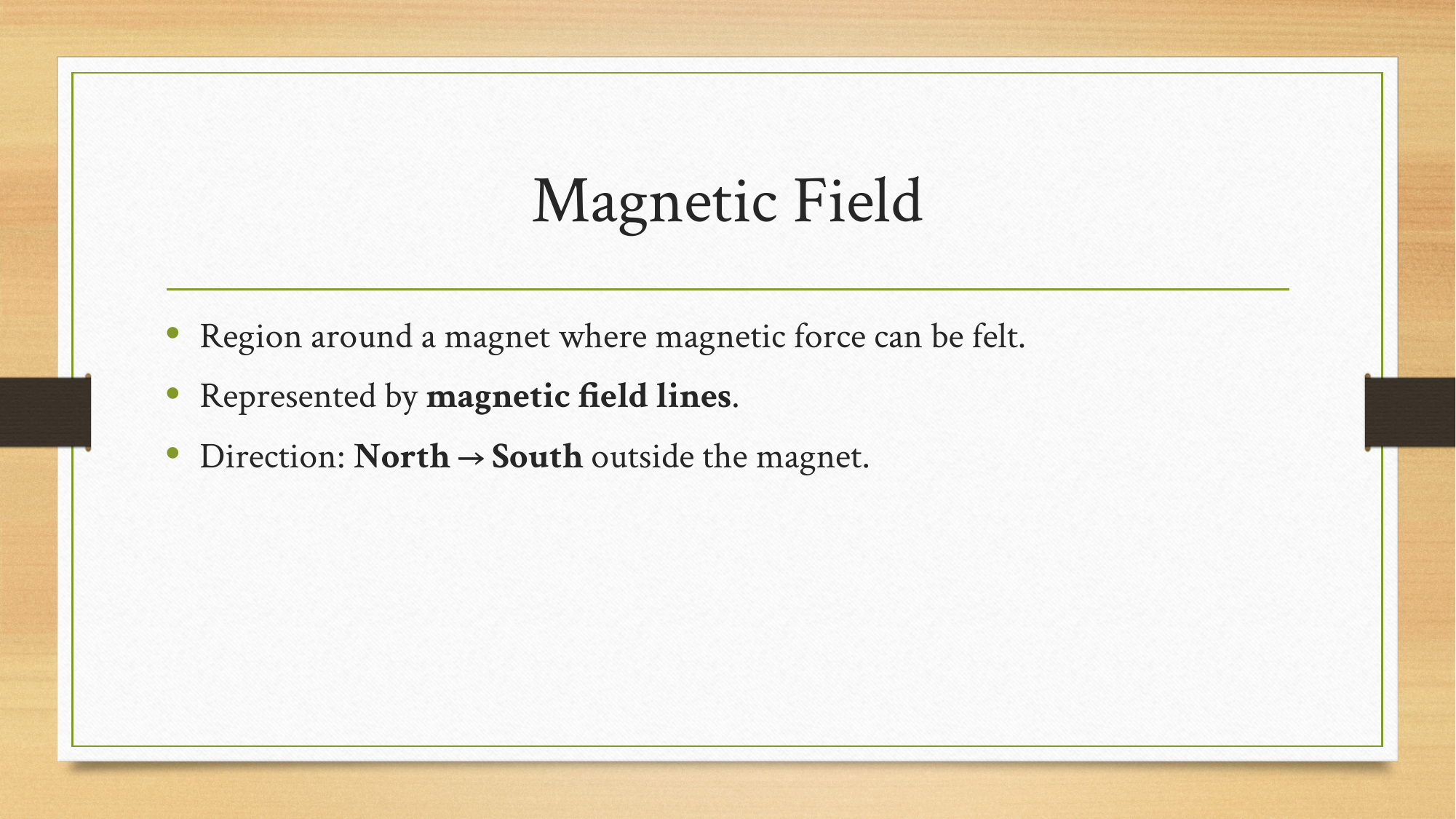

# Magnetic Field
Region around a magnet where magnetic force can be felt.
Represented by magnetic field lines.
Direction: North → South outside the magnet.